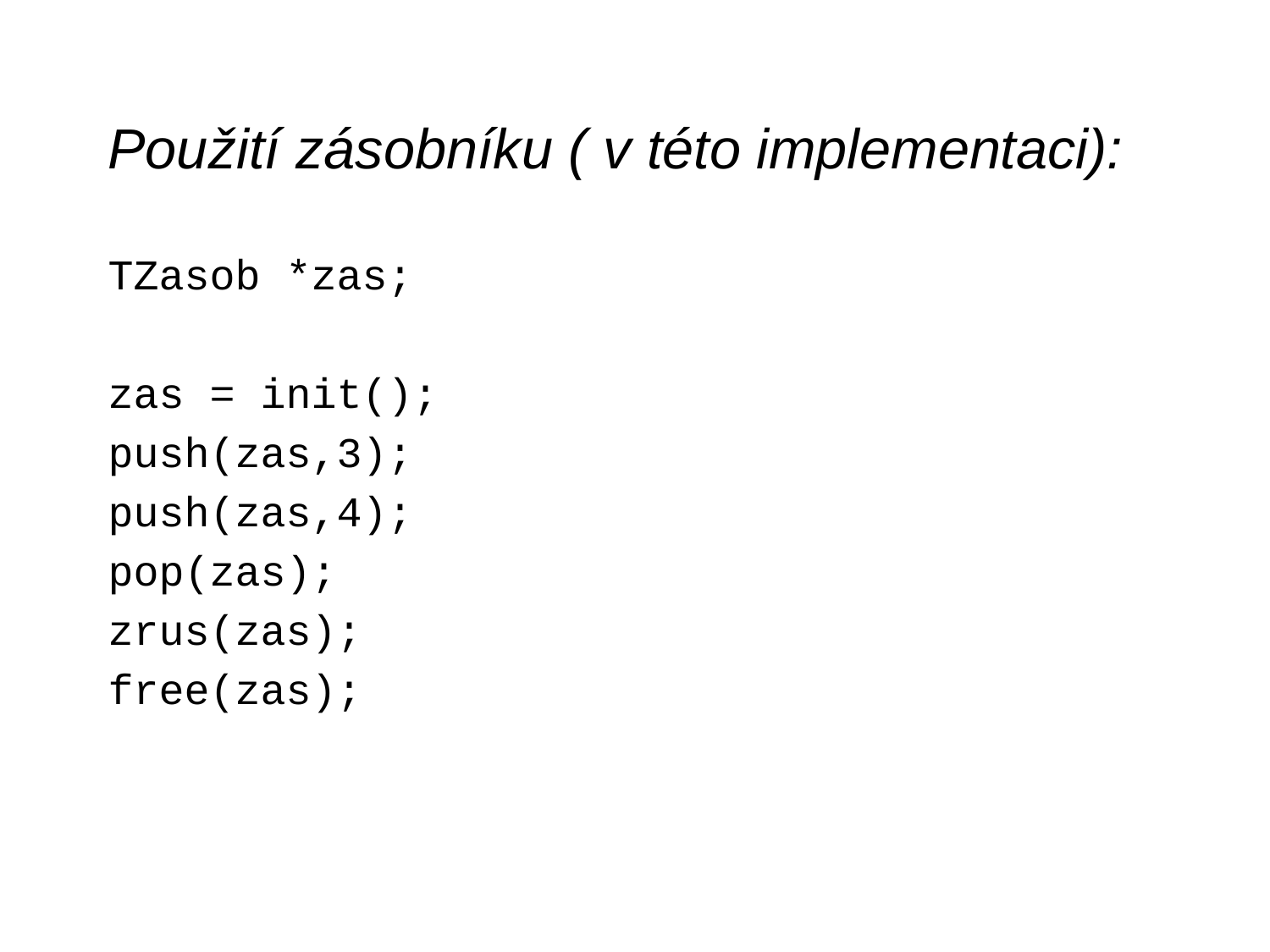

Použití zásobníku ( v této implementaci):

TZasob *zas;

zas = init();
push(zas,3);
push(zas,4);
pop(zas);
zrus(zas);
free(zas);